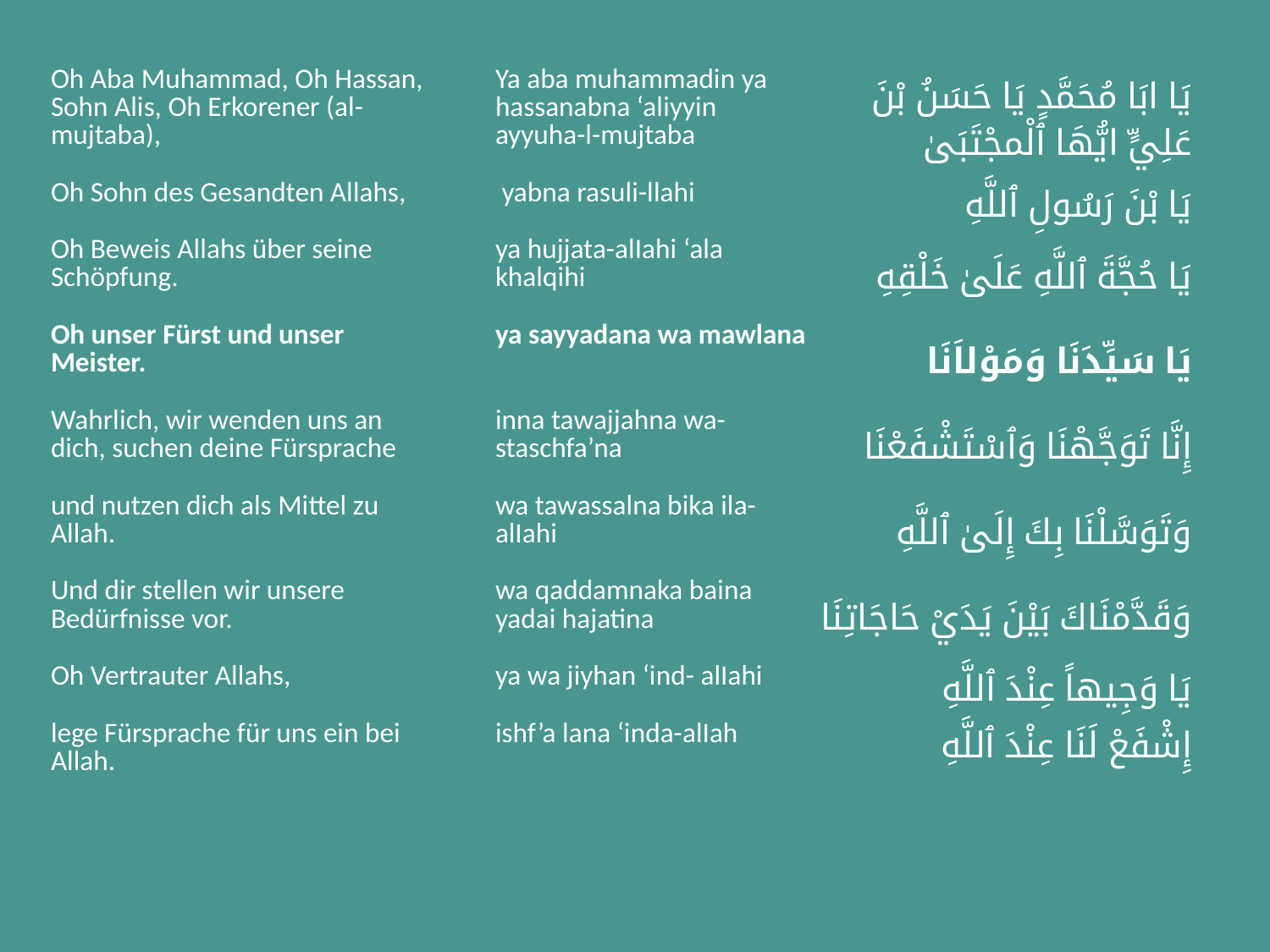

| Oh Aba Muhammad, Oh Hassan, Sohn Alis, Oh Erkorener (al-mujtaba), | Ya aba muhammadin ya hassanabna ‘aliyyin ayyuha-l-mujtaba | يَا ابَا مُحَمَّدٍ يَا حَسَنُ بْنَ عَلِيٍّ ايُّهَا ٱلْمجْتَبَىٰ |
| --- | --- | --- |
| Oh Sohn des Gesandten Allahs, | yabna rasuli-llahi | يَا بْنَ رَسُولِ ٱللَّهِ |
| Oh Beweis Allahs über seine Schöpfung. | ya hujjata-alIahi ‘ala khalqihi | يَا حُجَّةَ ٱللَّهِ عَلَىٰ خَلْقِهِ |
| Oh unser Fürst und unser Meister. | ya sayyadana wa mawlana | يَا سَيِّدَنَا وَمَوْلاَنَا |
| Wahrlich, wir wenden uns an dich, suchen deine Fürsprache | inna tawajjahna wa-staschfa’na | إِنَّا تَوَجَّهْنَا وَٱسْتَشْفَعْنَا |
| und nutzen dich als Mittel zu Allah. | wa tawassalna bika ila-alIahi | وَتَوَسَّلْنَا بِكَ إِلَىٰ ٱللَّهِ |
| Und dir stellen wir unsere Bedürfnisse vor. | wa qaddamnaka baina yadai hajatina | وَقَدَّمْنَاكَ بَيْنَ يَدَيْ حَاجَاتِنَا |
| Oh Vertrauter Allahs, | ya wa jiyhan ‘ind- alIahi | يَا وَجِيهاً عِنْدَ ٱللَّهِ |
| lege Fürsprache für uns ein bei Allah. | ishf’a lana ‘inda-alIah | إِشْفَعْ لَنَا عِنْدَ ٱللَّهِ |